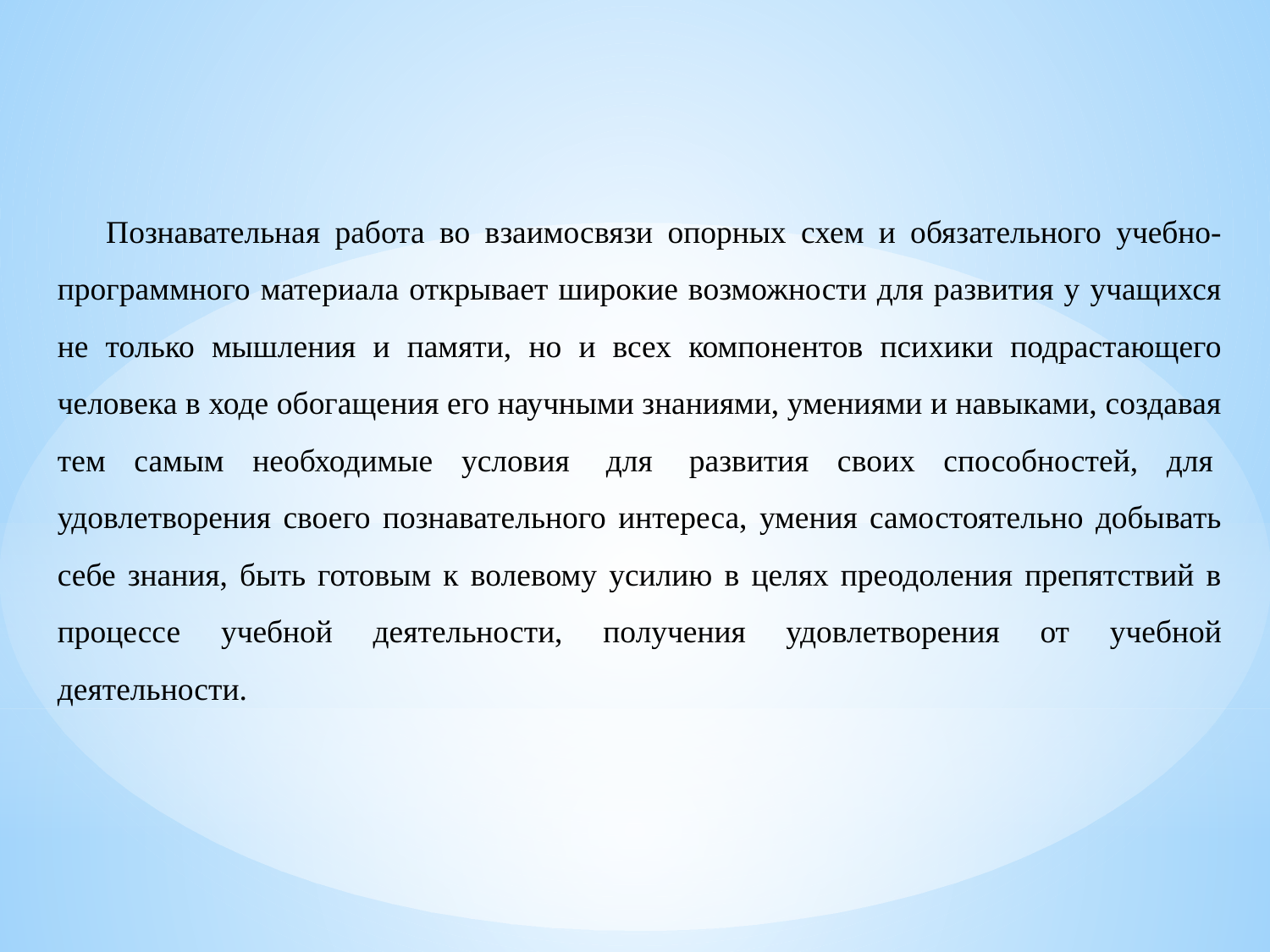

Познавательная работа во взаимосвязи опорных схем и обязательного учебно-программного материала открывает широкие возможности для развития у учащихся не только мышления и памяти, но и всех компонентов психики подрастающего человека в ходе обогащения его научными знаниями, умениями и навыками, создавая тем самым необходимые условия  для  развития своих способностей, для  удовлетворения своего познавательного интереса, умения самостоятельно добывать себе знания, быть готовым к волевому усилию в целях преодоления препятствий в процессе учебной деятельности, получения удовлетворения от учебной деятельности.